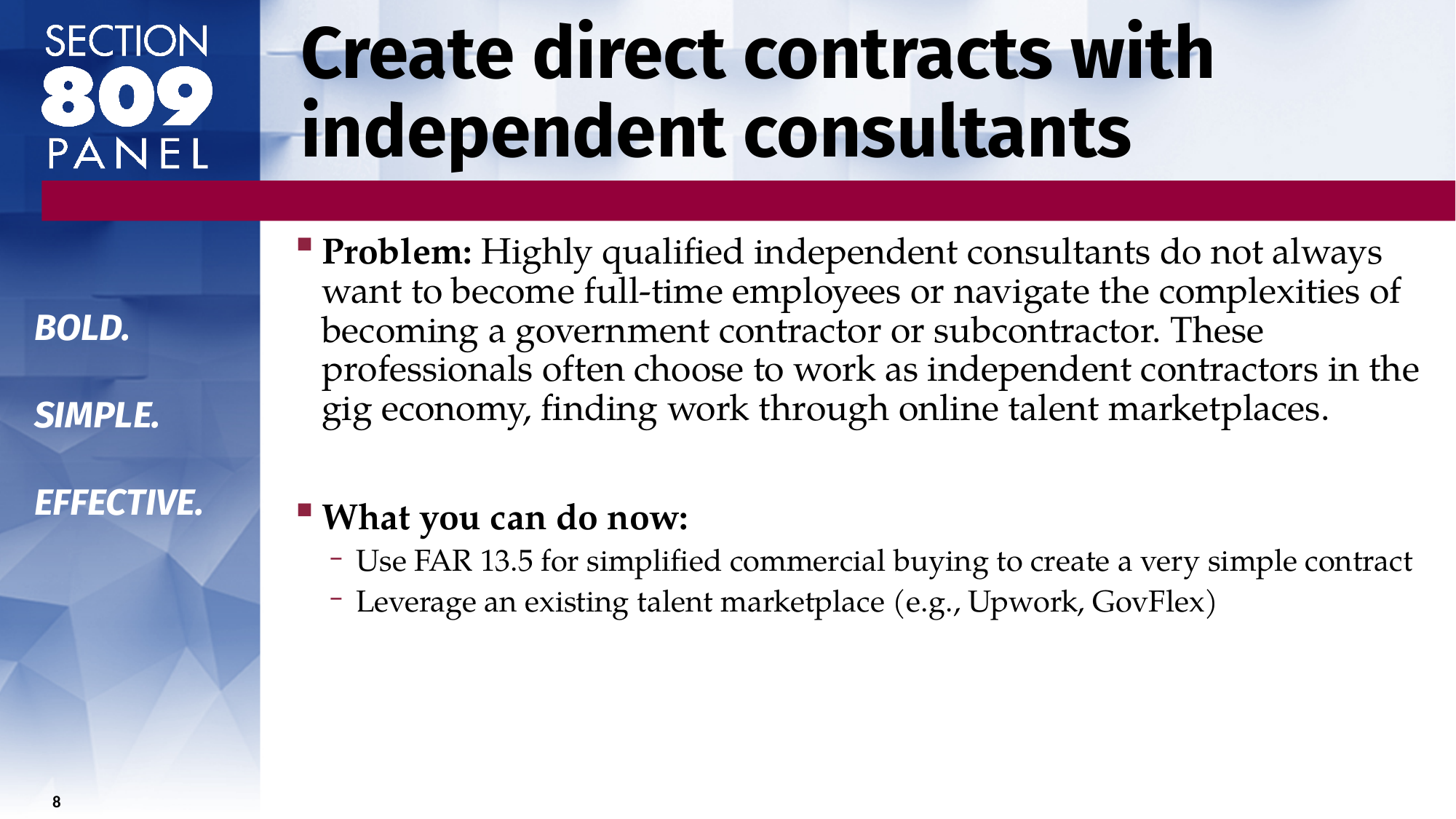

# Create direct contracts with independent consultants
Problem: Highly qualified independent consultants do not always want to become full-time employees or navigate the complexities of becoming a government contractor or subcontractor. These professionals often choose to work as independent contractors in the gig economy, finding work through online talent marketplaces.

What you can do now:
Use FAR 13.5 for simplified commercial buying to create a very simple contract
Leverage an existing talent marketplace (e.g., Upwork, GovFlex)